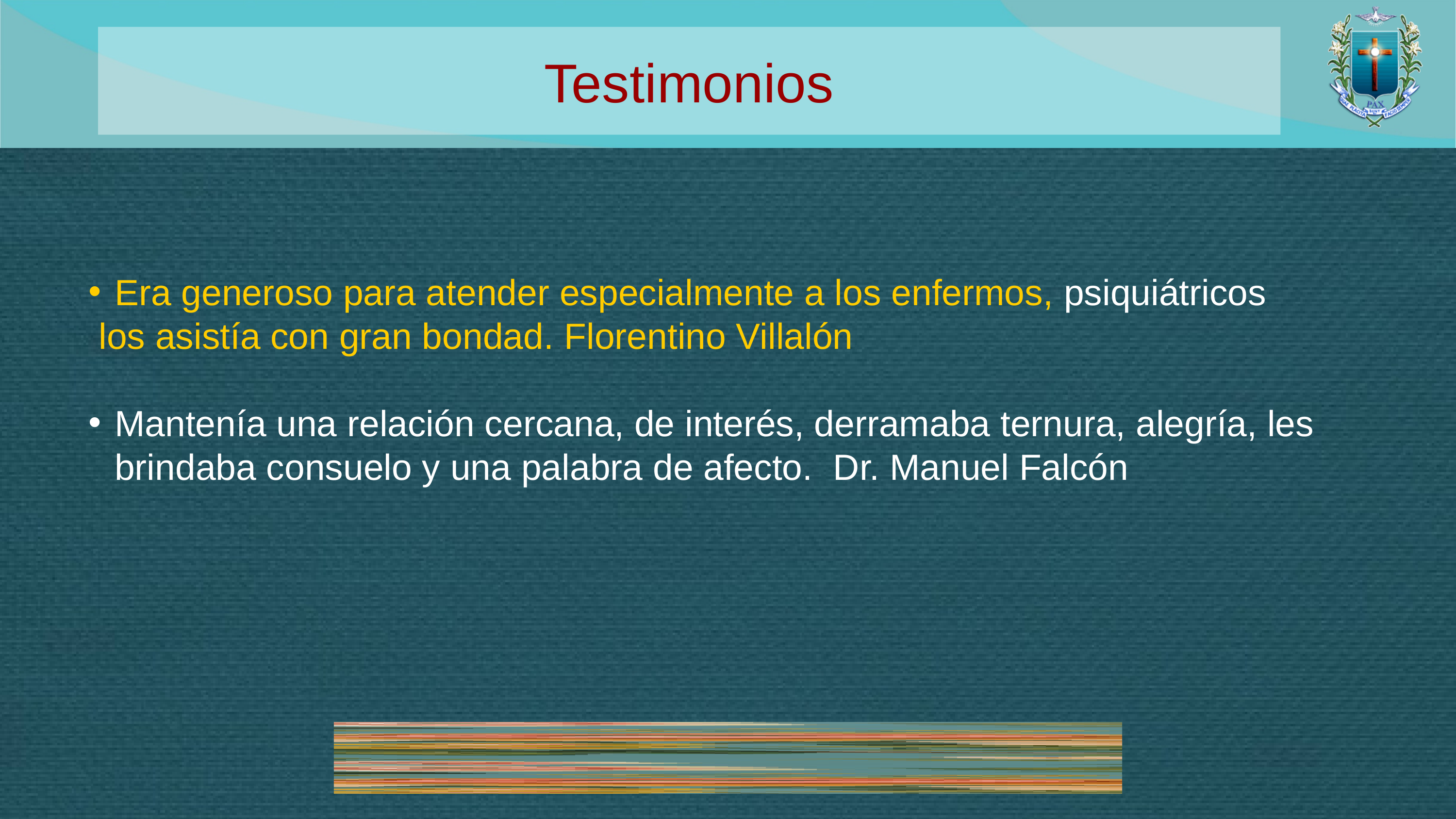

Testimonios
Era generoso para atender especialmente a los enfermos, psiquiátricos
 los asistía con gran bondad. Florentino Villalón

Mantenía una relación cercana, de interés, derramaba ternura, alegría, les brindaba consuelo y una palabra de afecto.  Dr. Manuel Falcón